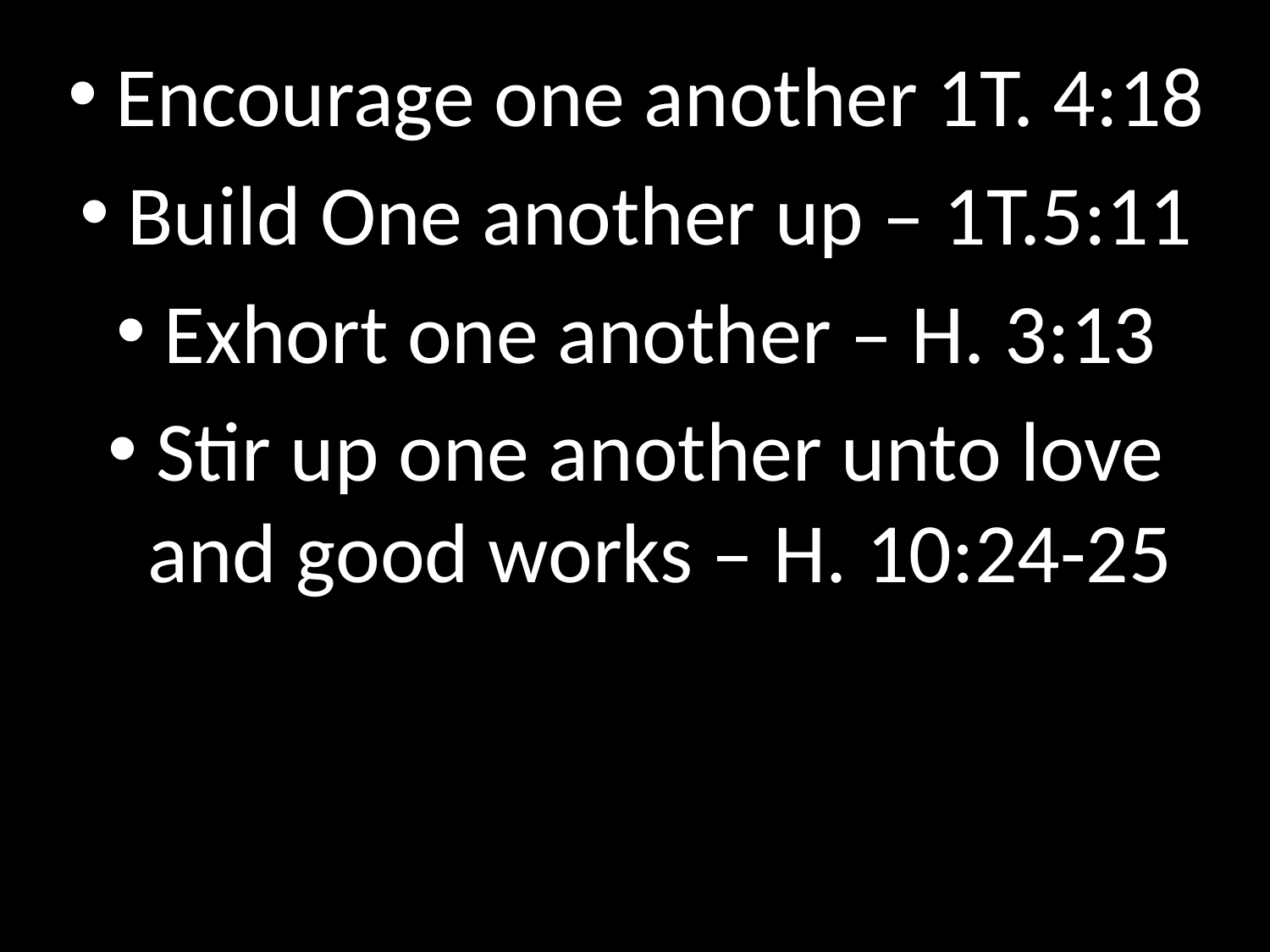

Encourage one another 1T. 4:18
Build One another up – 1T.5:11
Exhort one another – H. 3:13
Stir up one another unto love and good works – H. 10:24-25